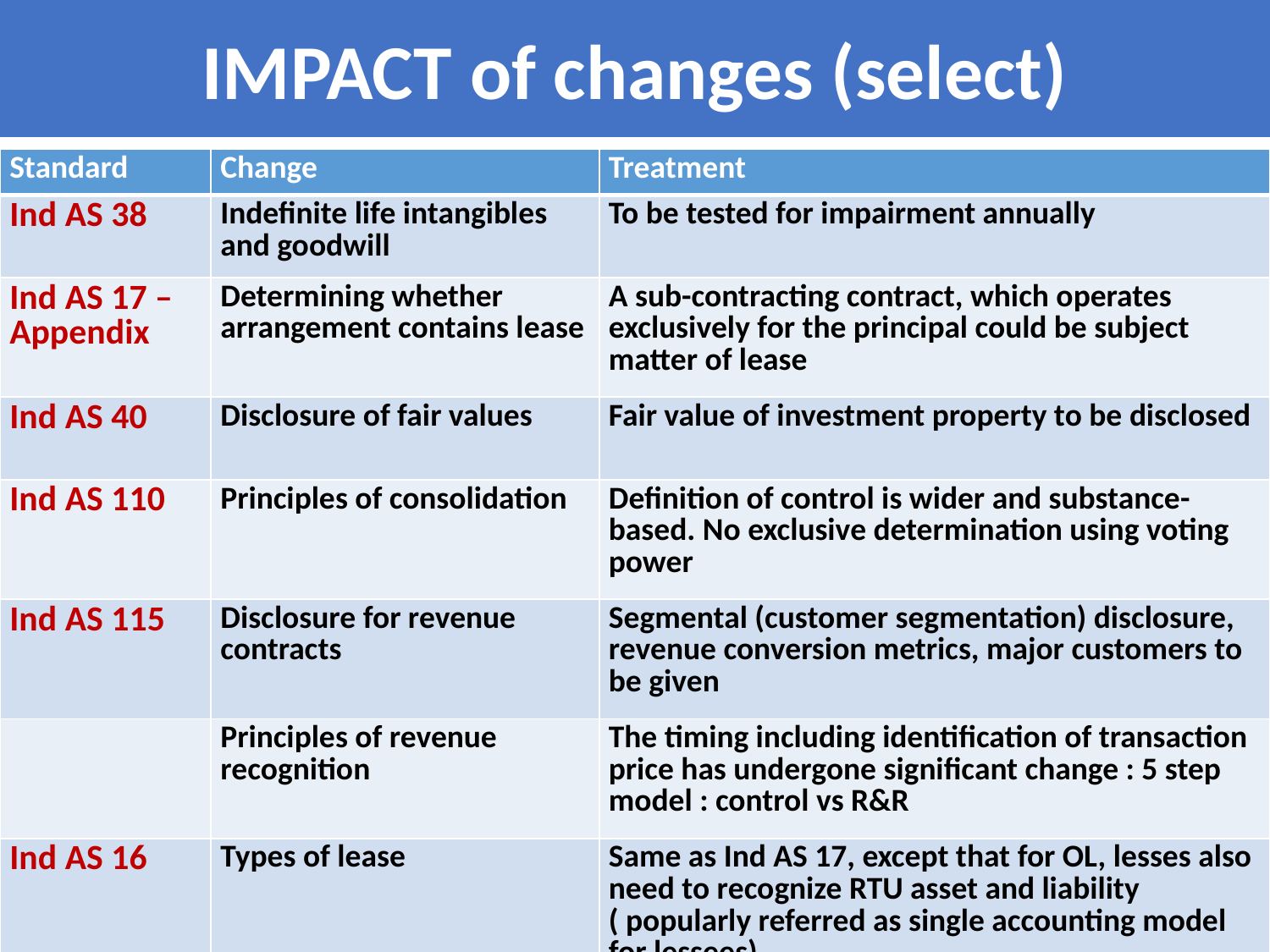

# IMPACT of changes (select)
| Standard | Change | Treatment |
| --- | --- | --- |
| Ind AS 38 | Indefinite life intangibles and goodwill | To be tested for impairment annually |
| Ind AS 17 – Appendix | Determining whether arrangement contains lease | A sub-contracting contract, which operates exclusively for the principal could be subject matter of lease |
| Ind AS 40 | Disclosure of fair values | Fair value of investment property to be disclosed |
| Ind AS 110 | Principles of consolidation | Definition of control is wider and substance-based. No exclusive determination using voting power |
| Ind AS 115 | Disclosure for revenue contracts | Segmental (customer segmentation) disclosure, revenue conversion metrics, major customers to be given |
|  | Principles of revenue recognition | The timing including identification of transaction price has undergone significant change : 5 step model : control vs R&R |
| Ind AS 16 | Types of lease | Same as Ind AS 17, except that for OL, lesses also need to recognize RTU asset and liability ( popularly referred as single accounting model for lessees) |